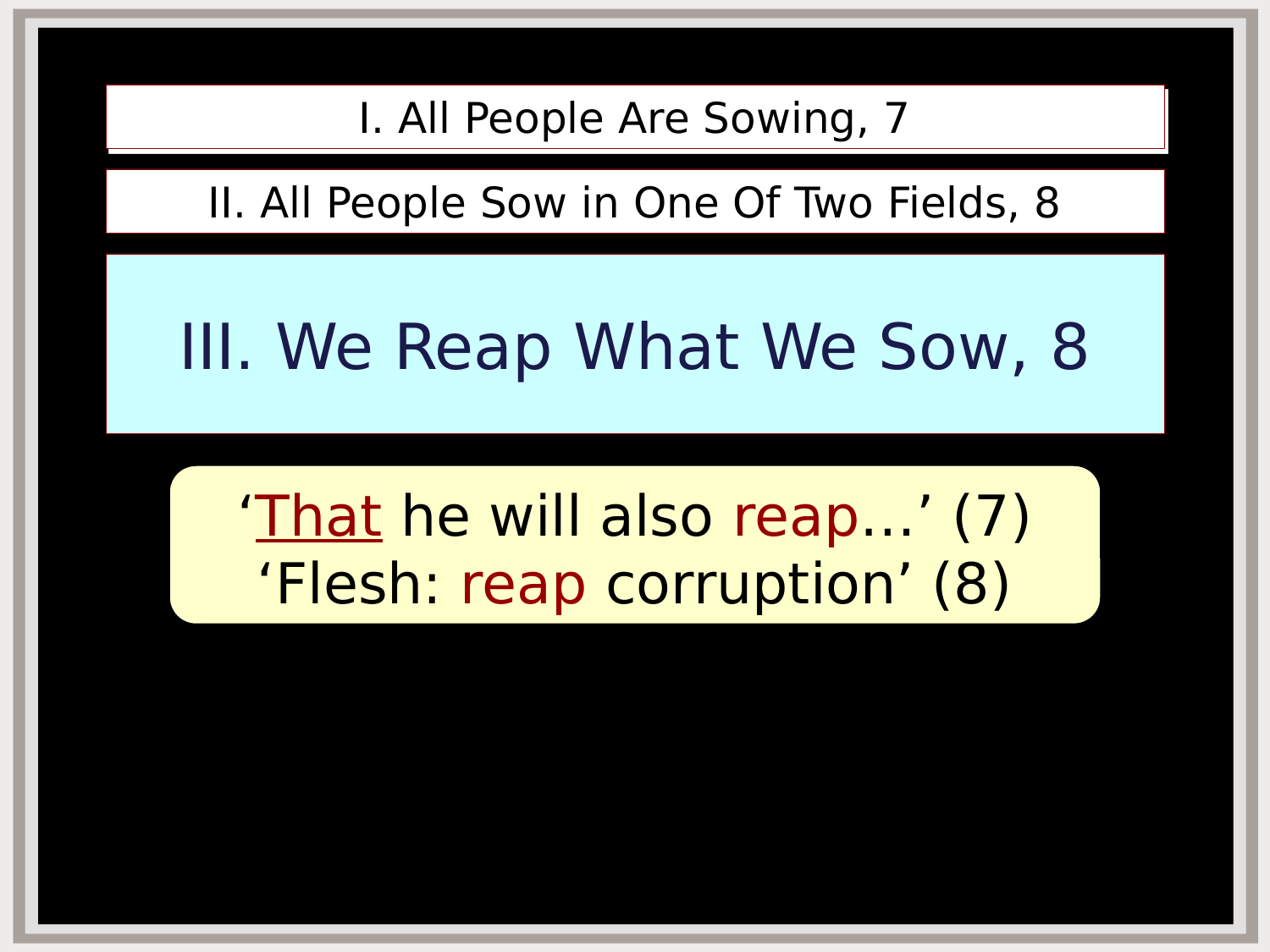

# I. All People Are Sowing, 7
II. All People Sow in One Of Two Fields, 8
III. We Reap What We Sow, 8
‘That he will also reap…’ (7)
‘Flesh: reap corruption’ (8)